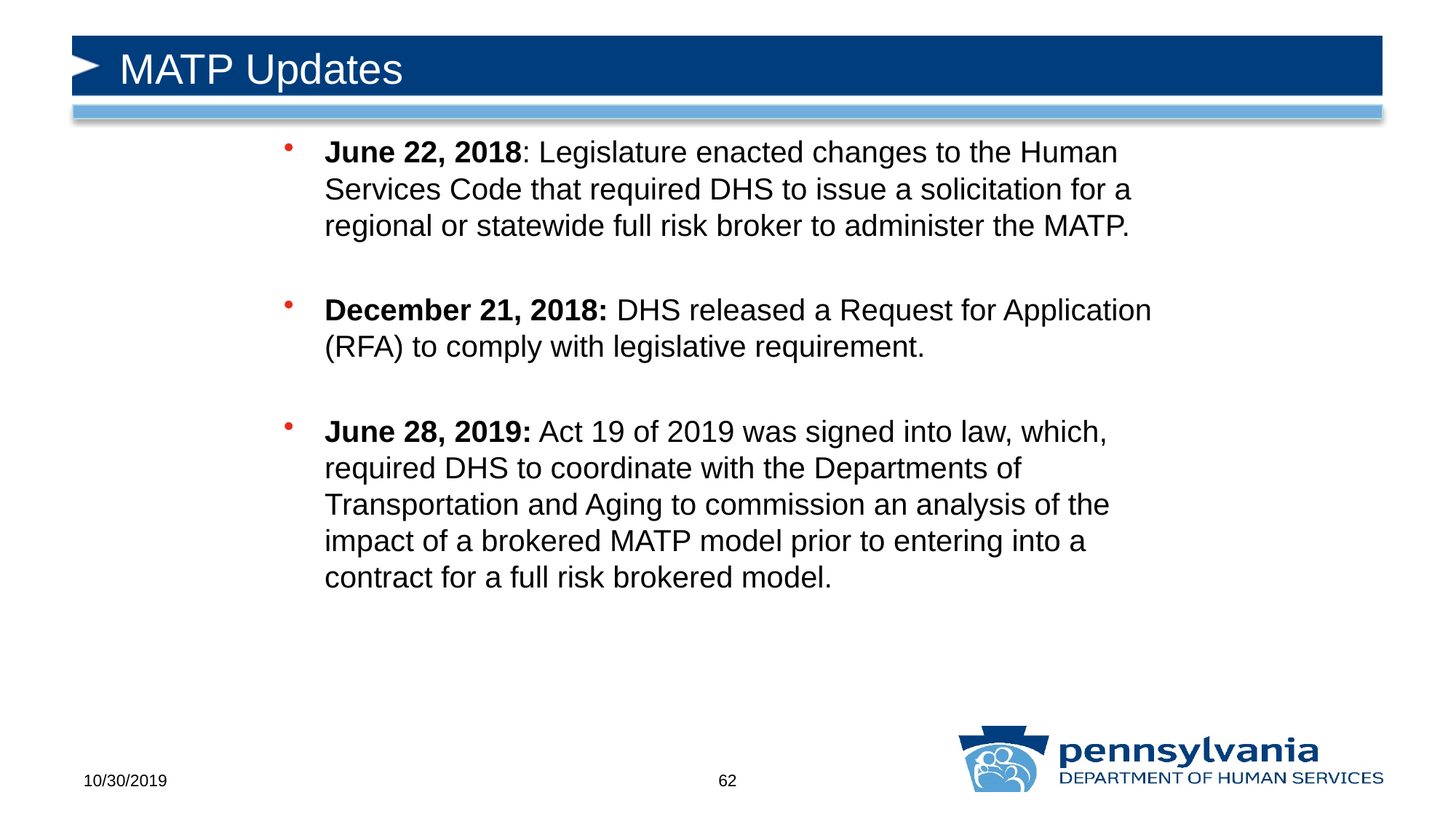

# MATP Updates
June 22, 2018: Legislature enacted changes to the Human Services Code that required DHS to issue a solicitation for a regional or statewide full risk broker to administer the MATP.

December 21, 2018: DHS released a Request for Application (RFA) to comply with legislative requirement.

June 28, 2019: Act 19 of 2019 was signed into law, which, required DHS to coordinate with the Departments of Transportation and Aging to commission an analysis of the impact of a brokered MATP model prior to entering into a contract for a full risk brokered model.

Any further information will be shared by the Department when it is available.

10/30/2019
62